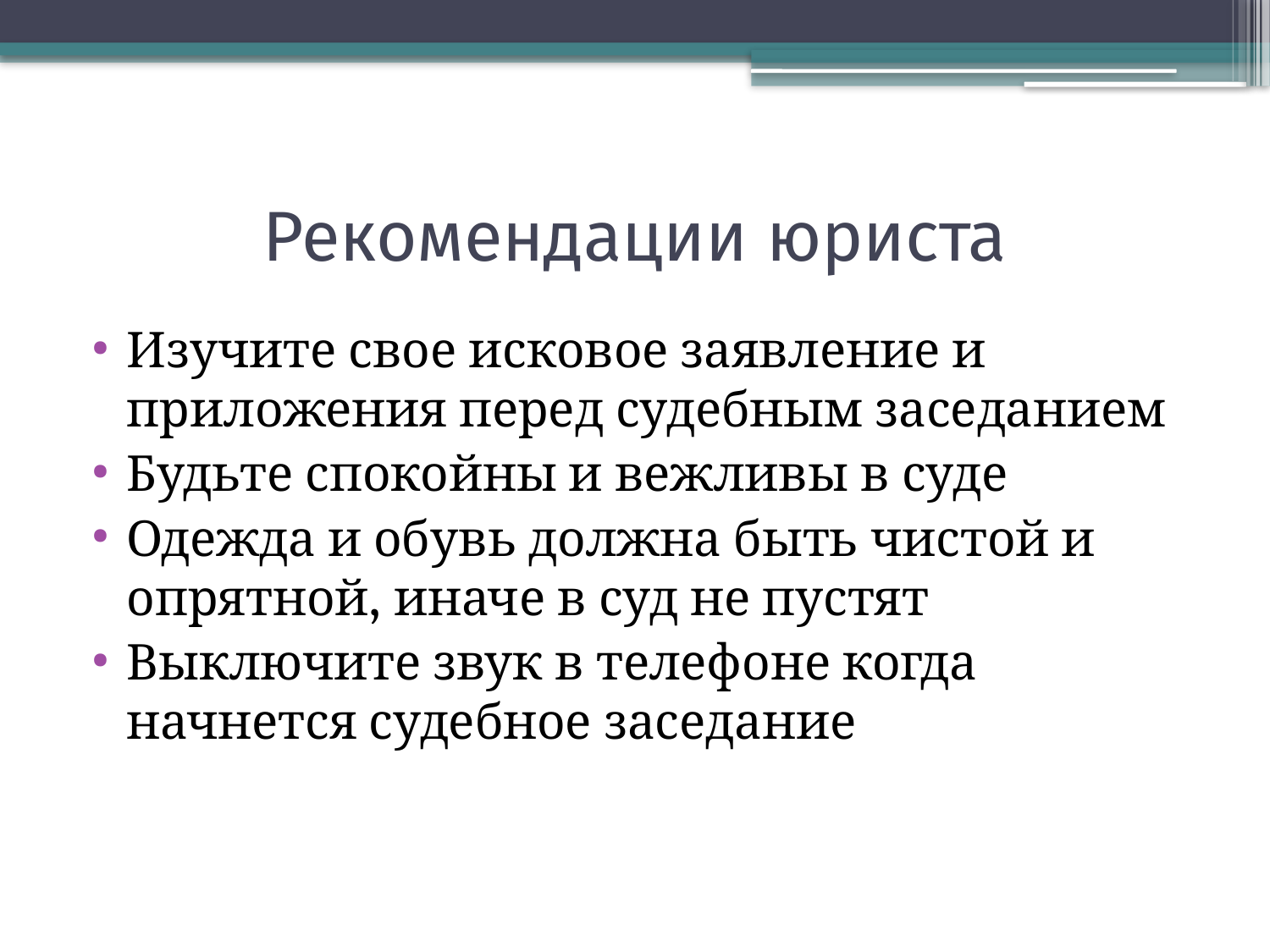

# Рекомендации юриста
Изучите свое исковое заявление и приложения перед судебным заседанием
Будьте спокойны и вежливы в суде
Одежда и обувь должна быть чистой и опрятной, иначе в суд не пустят
Выключите звук в телефоне когда начнется судебное заседание